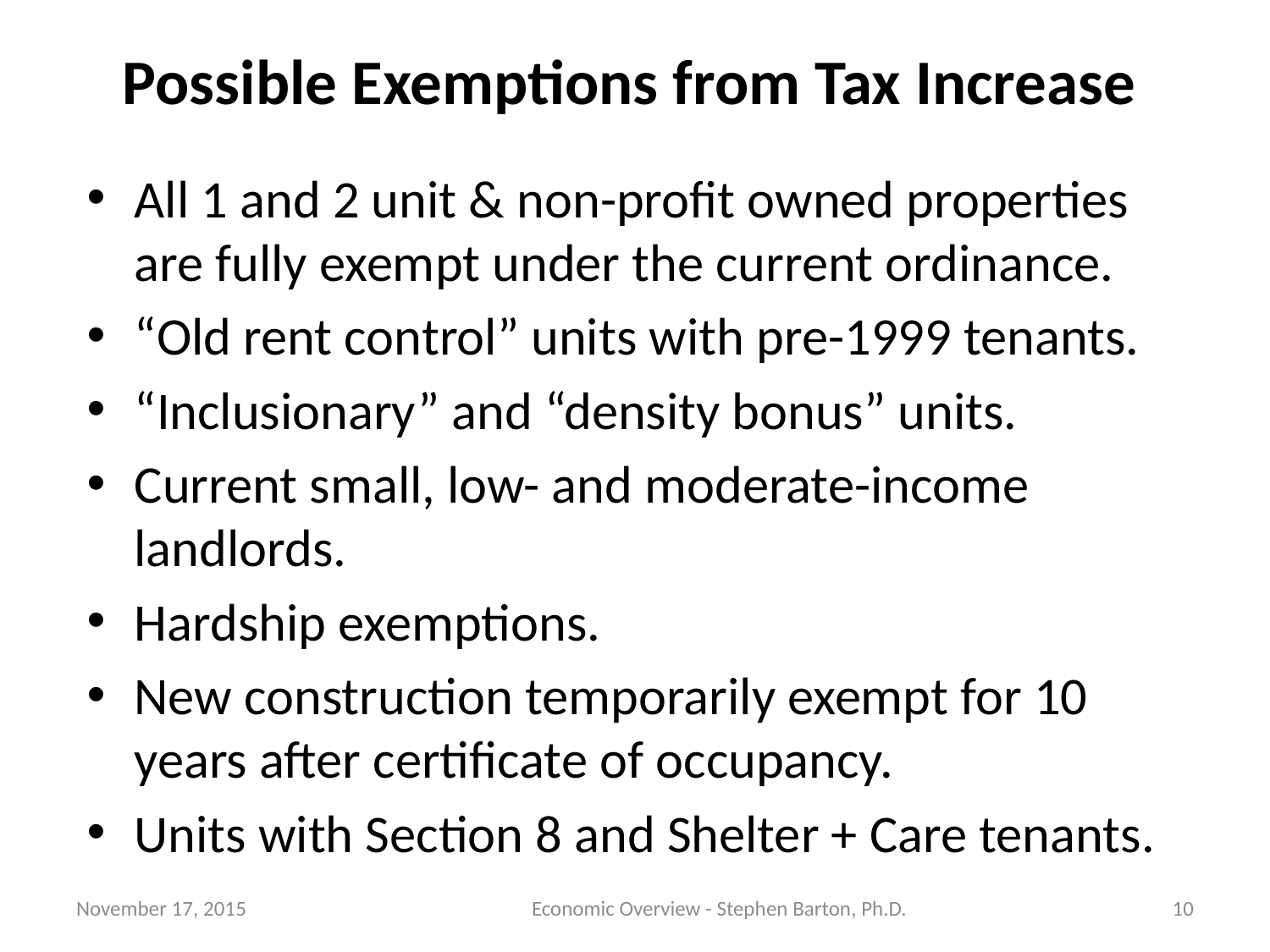

# Possible Exemptions from Tax Increase
All 1 and 2 unit & non-profit owned properties are fully exempt under the current ordinance.
“Old rent control” units with pre-1999 tenants.
“Inclusionary” and “density bonus” units.
Current small, low- and moderate-income landlords.
Hardship exemptions.
New construction temporarily exempt for 10 years after certificate of occupancy.
Units with Section 8 and Shelter + Care tenants.

November 17, 2015
Economic Overview - Stephen Barton, Ph.D.
10